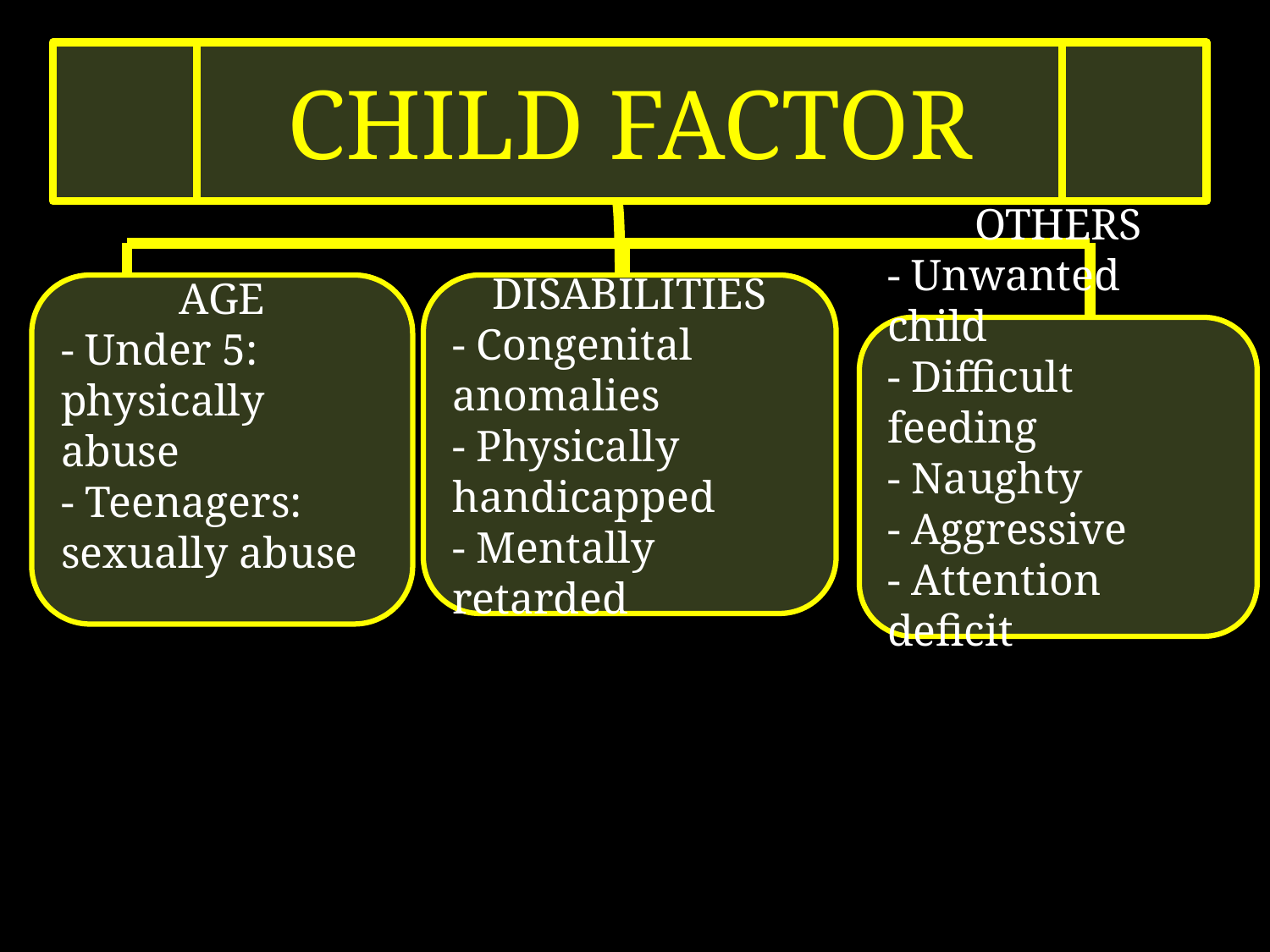

CHILD FACTOR

AGE
- Under 5: physically abuse
- Teenagers: sexually abuse

DISABILITIES
- Congenital anomalies
- Physically handicapped
- Mentally retarded
OTHERS
- Unwanted child
- Difficult feeding
- Naughty
- Aggressive
- Attention deficit